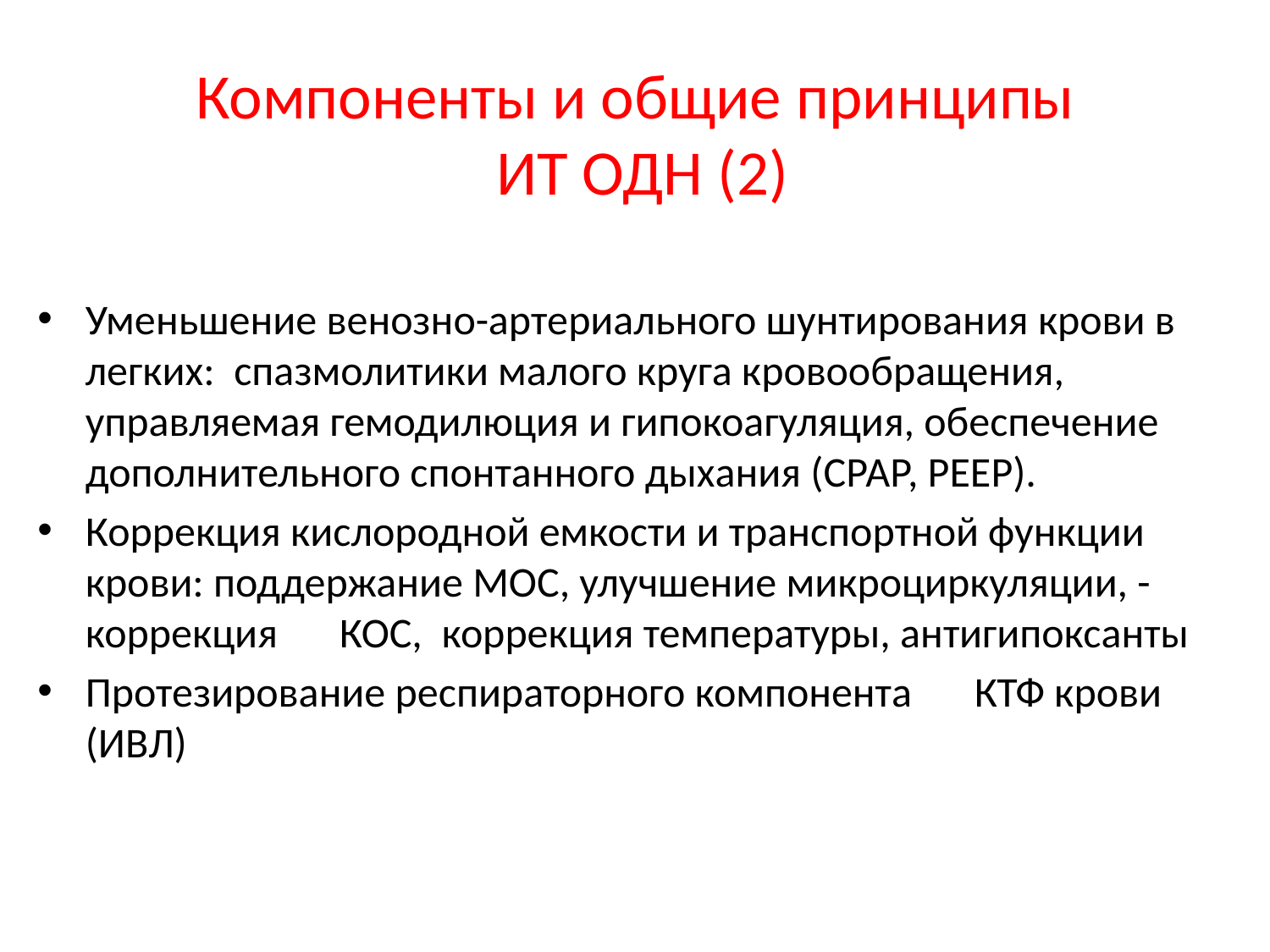

# Компоненты и общие принципы ИТ ОДН (2)
Уменьшение венозно-артериального шунтирования крови в легких:  спазмолитики малого круга кровообращения, управляемая гемодилюция и гипокоагуляция, обеспечение дополнительного спонтанного дыхания (СРАР, РЕЕР).
Коррекция кислородной емкости и транспортной функции крови: поддержание МОС, улучшение микроциркуляции, - коррекция	КОС,  коррекция температуры, антигипоксанты
Протезирование респираторного компонента	КТФ крови (ИВЛ)